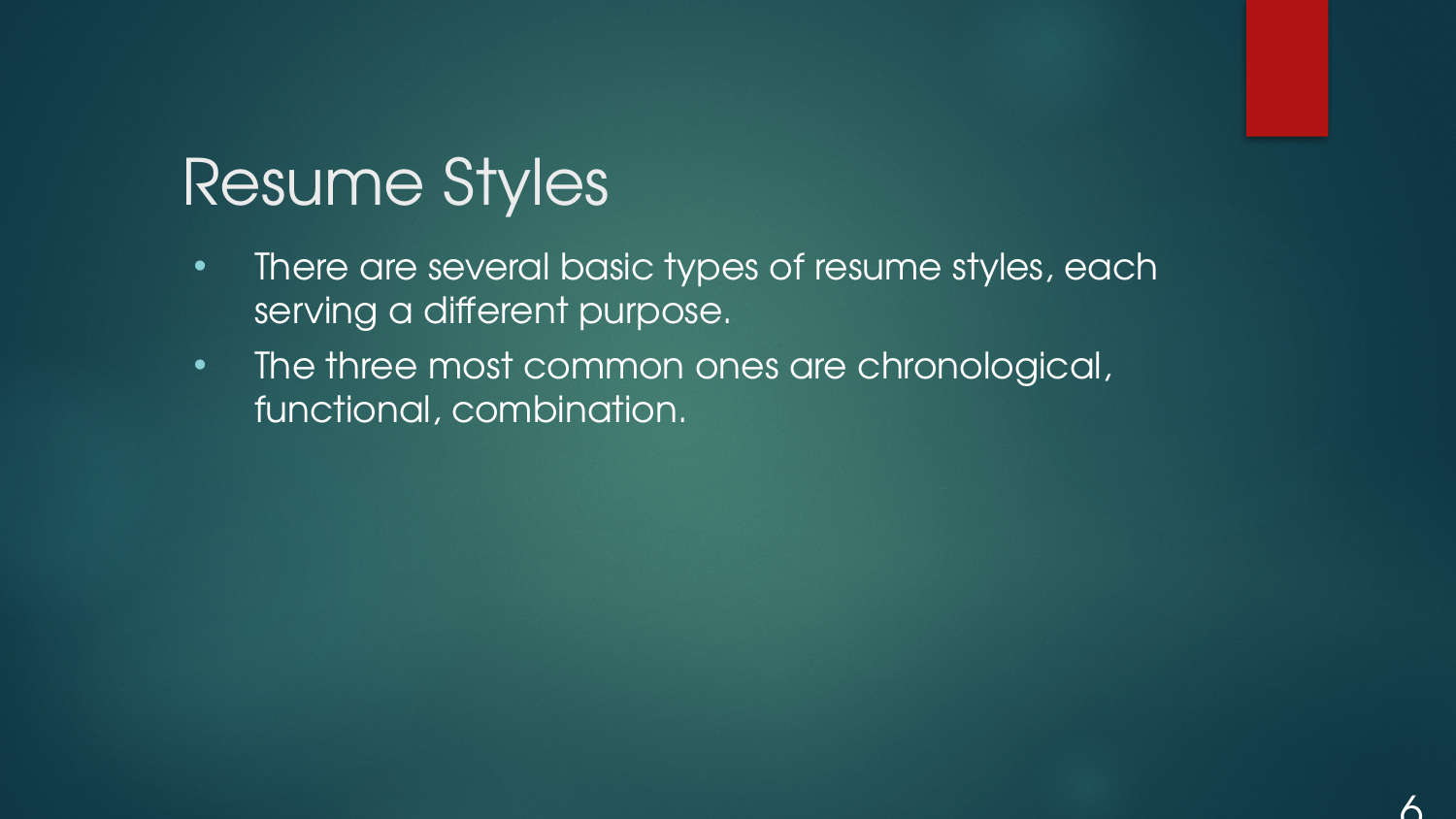

# Resume Styles
There are several basic types of resume styles, each serving a different purpose.
The three most common ones are chronological, functional, combination.

6